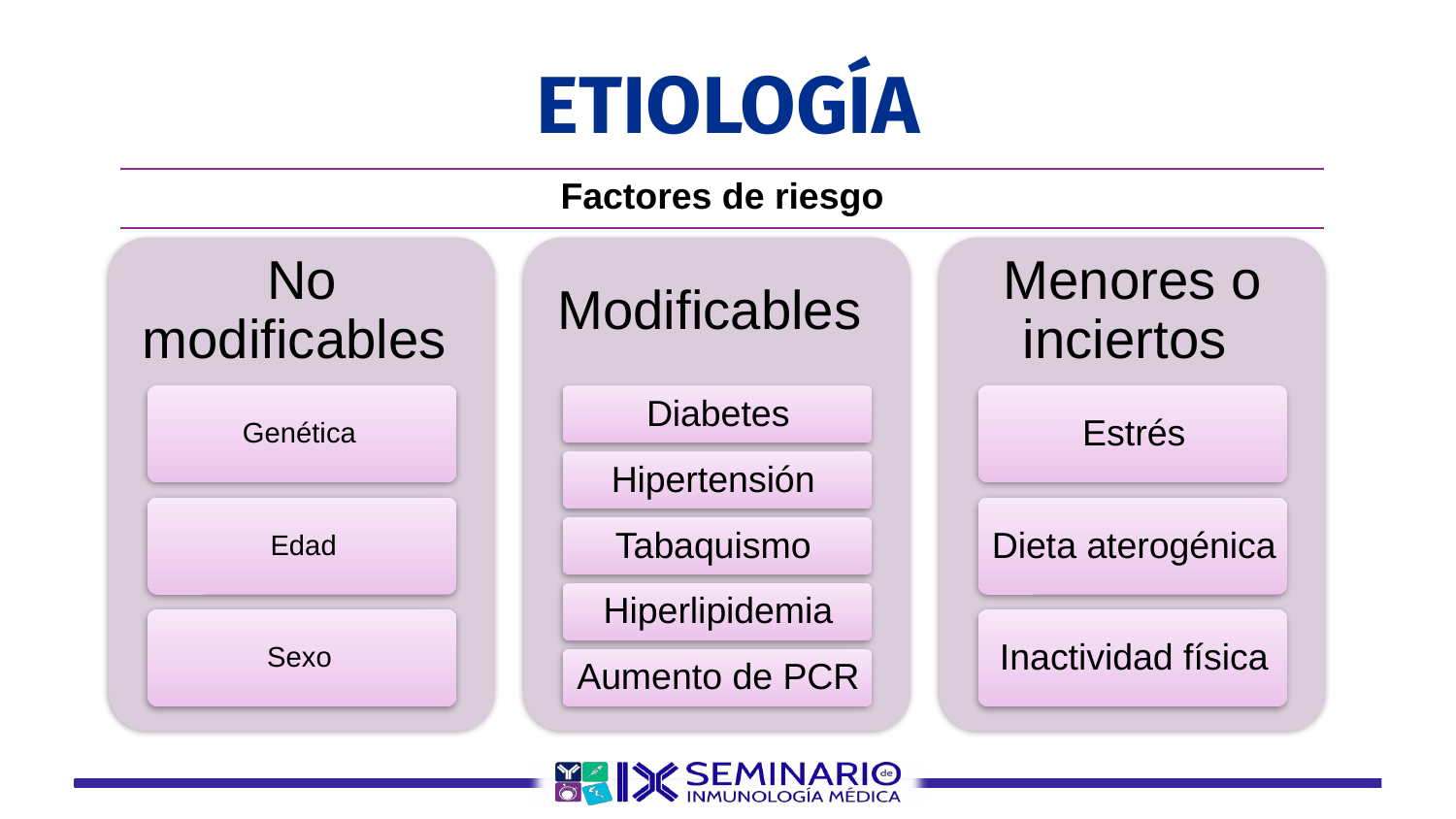

# ETIOLOGÍA
| Factores de riesgo |
| --- |
No modificables
Genética
Edad
Sexo
Modificables
Diabetes
Hipertensión
Tabaquismo
Hiperlipidemia
Aumento de PCR
Menores o inciertos
Estrés
Dieta aterogénica
Inactividad física